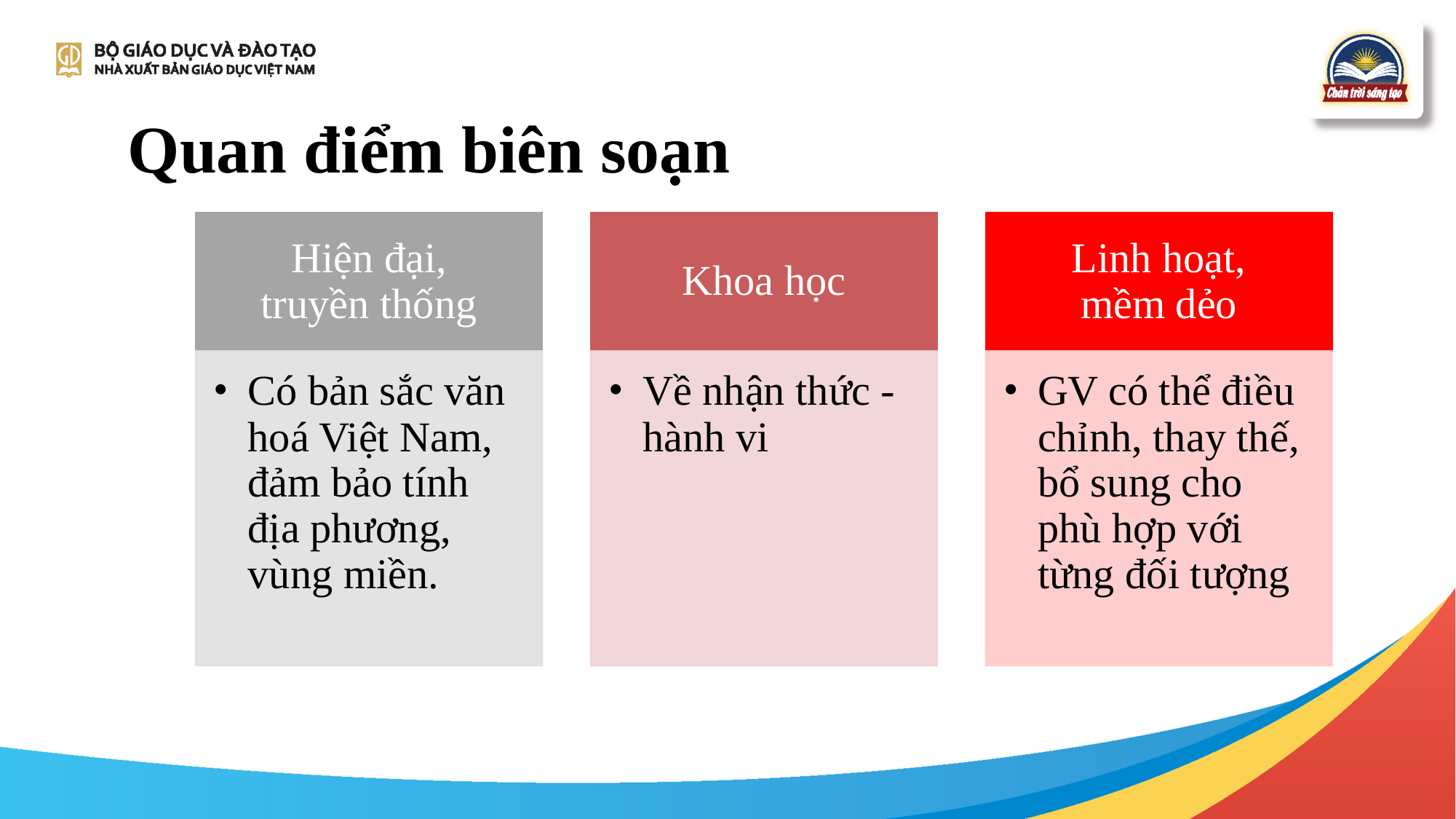

# Quan điểm biên soạn

Hiện đại,
truyền thống

Khoa học

Linh hoạt,
mềm dẻo

Có bản sắc văn hoá Việt Nam, đảm bảo tính địa phương, vùng miền.

Về nhận thức - hành vi

GV có thể điều chỉnh, thay thế, bổ sung cho phù hợp với từng đối tượng